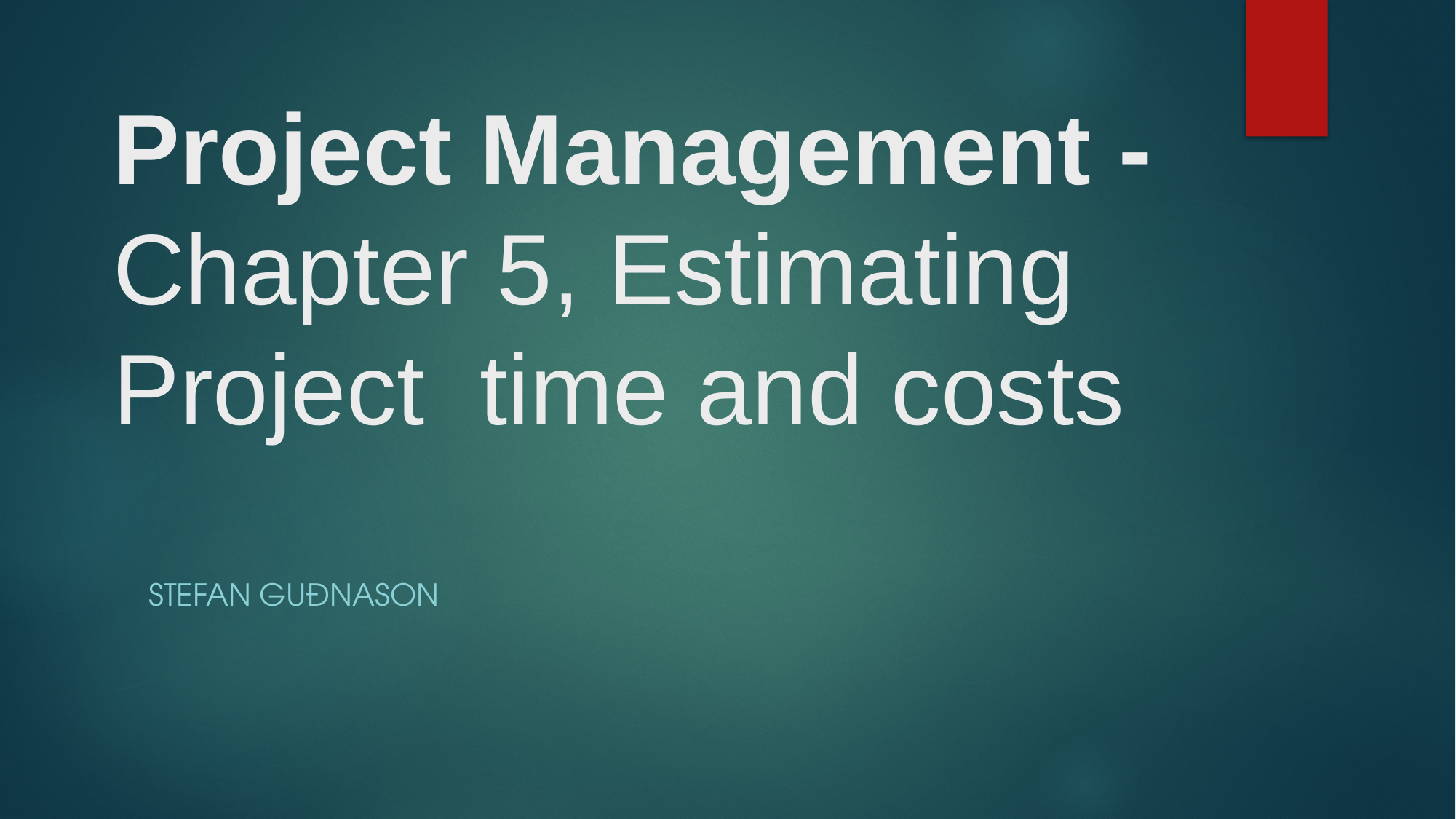

# Project Management - Chapter 5, Estimating Project  time and costs
Stefan guðnason